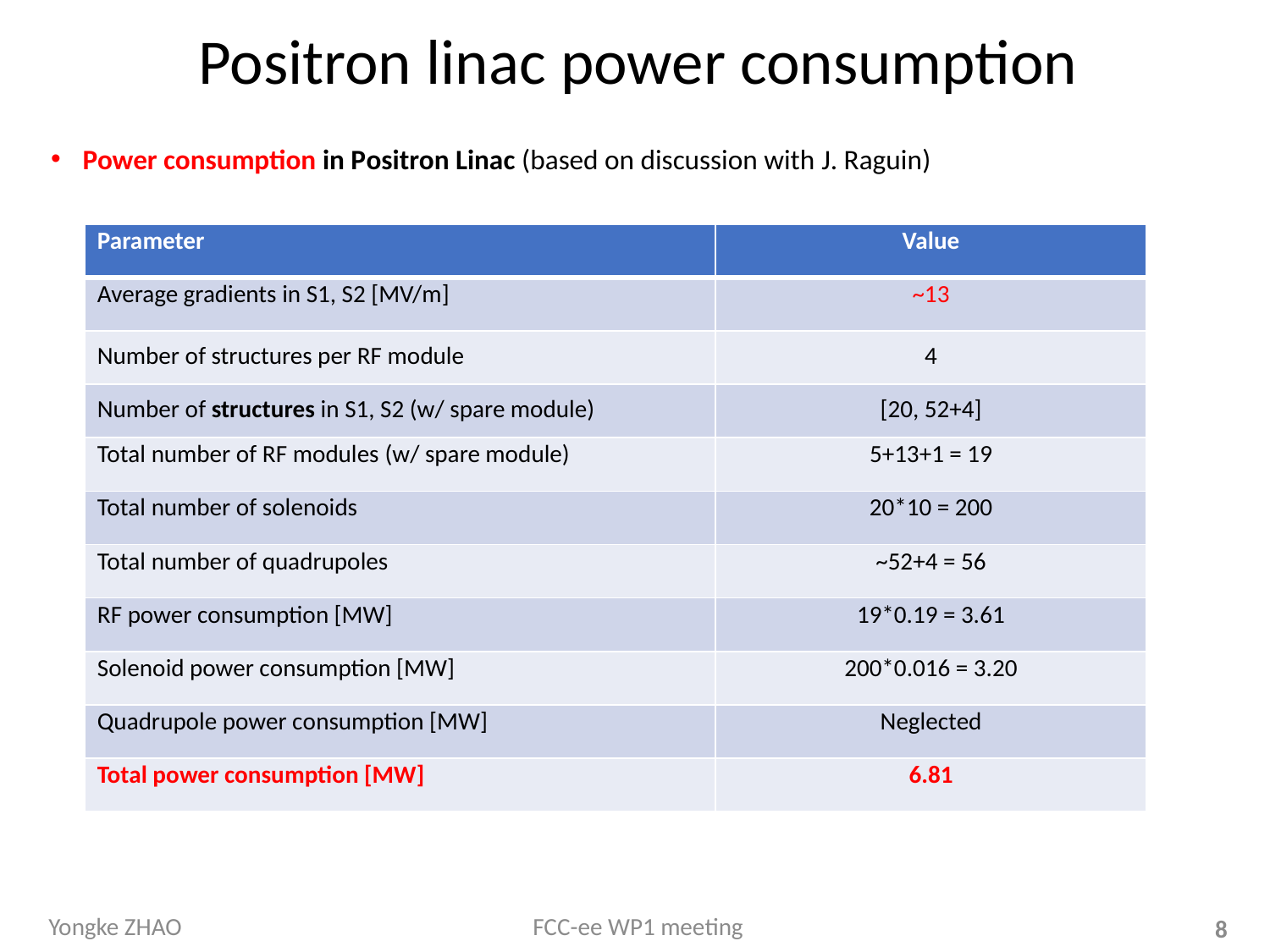

# Positron linac power consumption
Power consumption in Positron Linac (based on discussion with J. Raguin)
| Parameter | Value |
| --- | --- |
| Average gradients in S1, S2 [MV/m] | ~13 |
| Number of structures per RF module | 4 |
| Number of structures in S1, S2 (w/ spare module) | [20, 52+4] |
| Total number of RF modules (w/ spare module) | 5+13+1 = 19 |
| Total number of solenoids | 20\*10 = 200 |
| Total number of quadrupoles | ~52+4 = 56 |
| RF power consumption [MW] | 19\*0.19 = 3.61 |
| Solenoid power consumption [MW] | 200\*0.016 = 3.20 |
| Quadrupole power consumption [MW] | Neglected |
| Total power consumption [MW] | 6.81 |
Yongke ZHAO
FCC-ee WP1 meeting
8